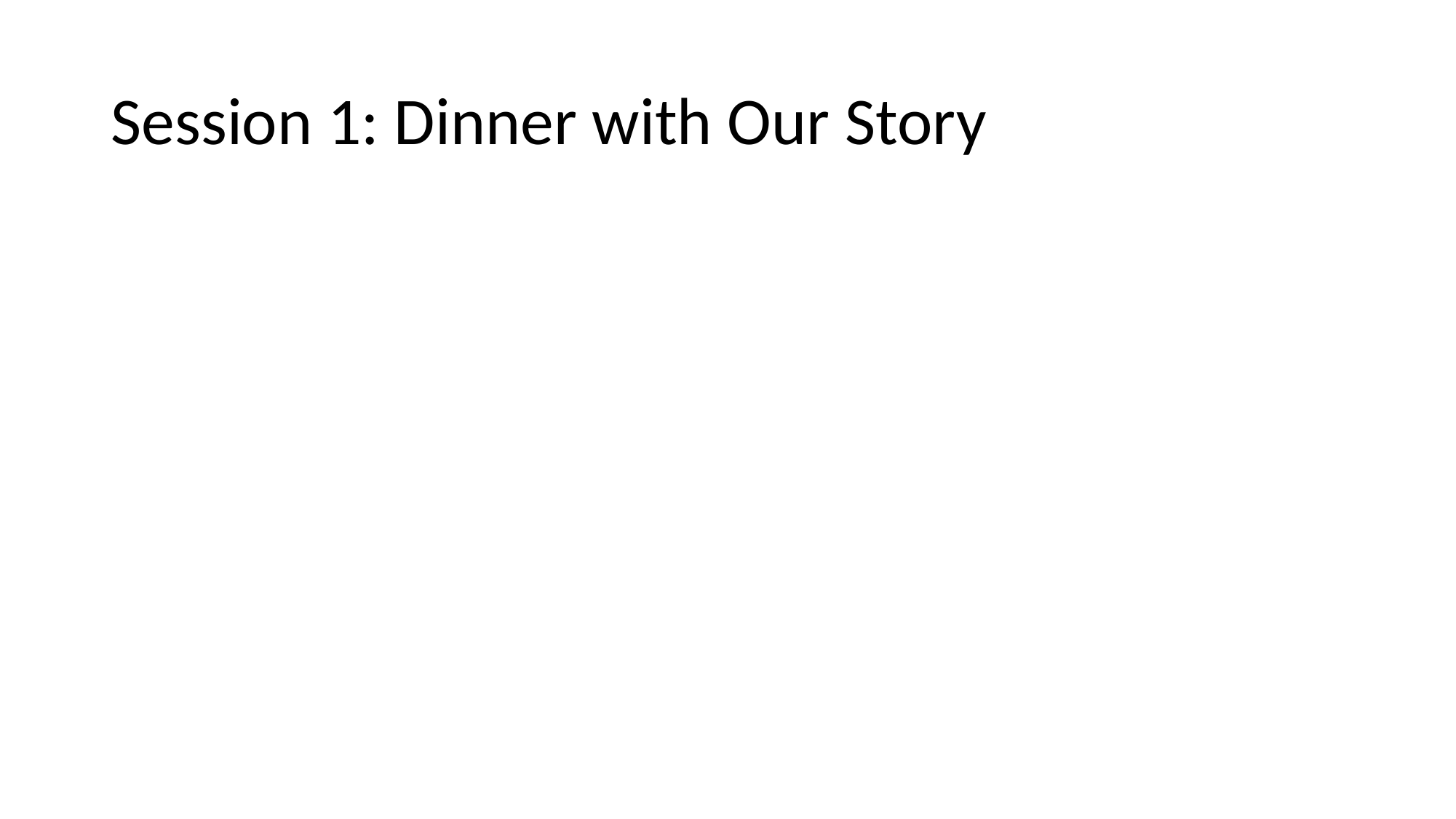

# Session 1: Dinner with Our Story